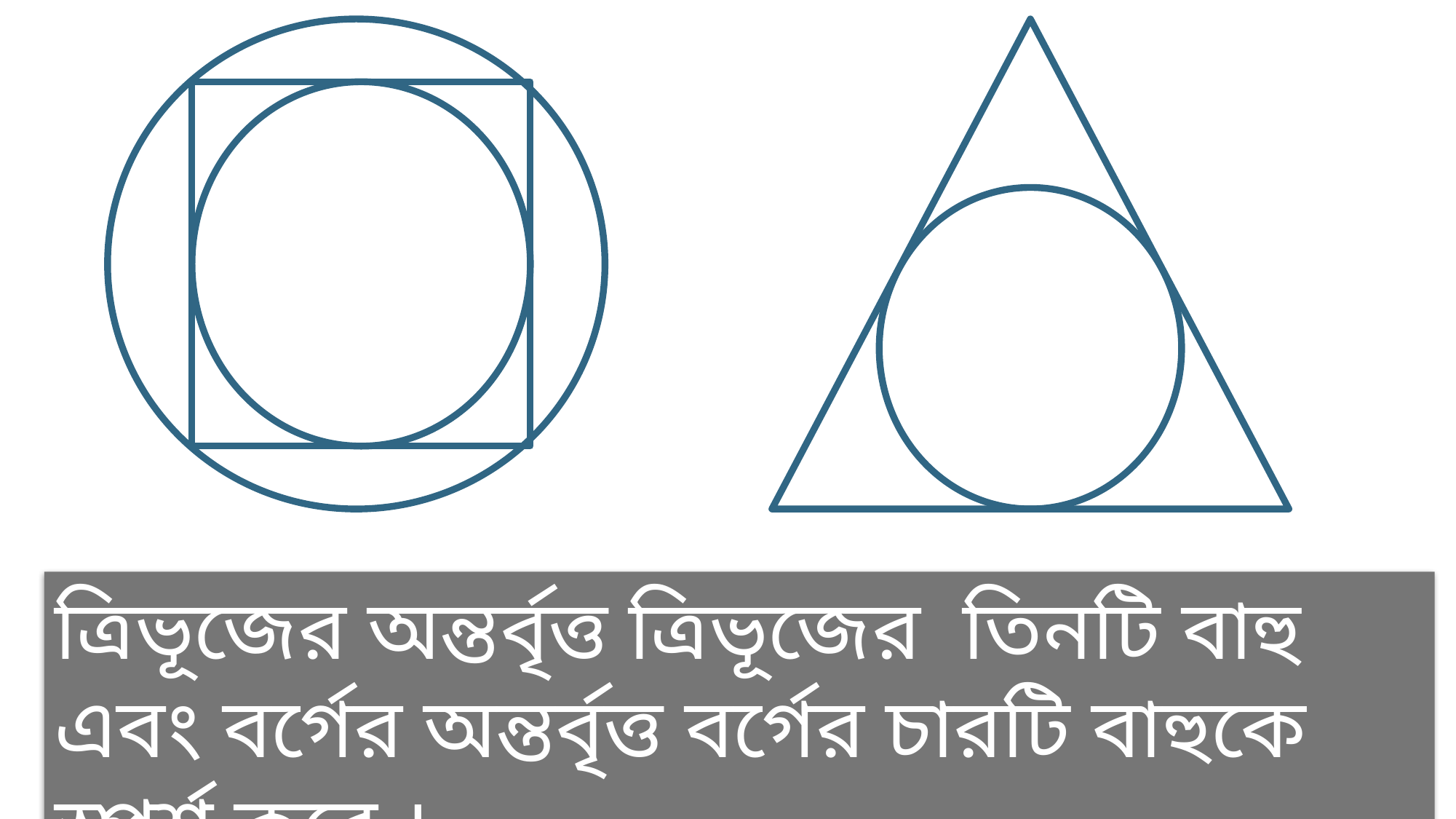

ত্রিভূজের অন্তর্বৃত্ত ত্রিভূজের  তিনটি বাহু  এবং বর্গের অন্তর্বৃত্ত বর্গের চারটি বাহুকে স্পর্শ করে ।